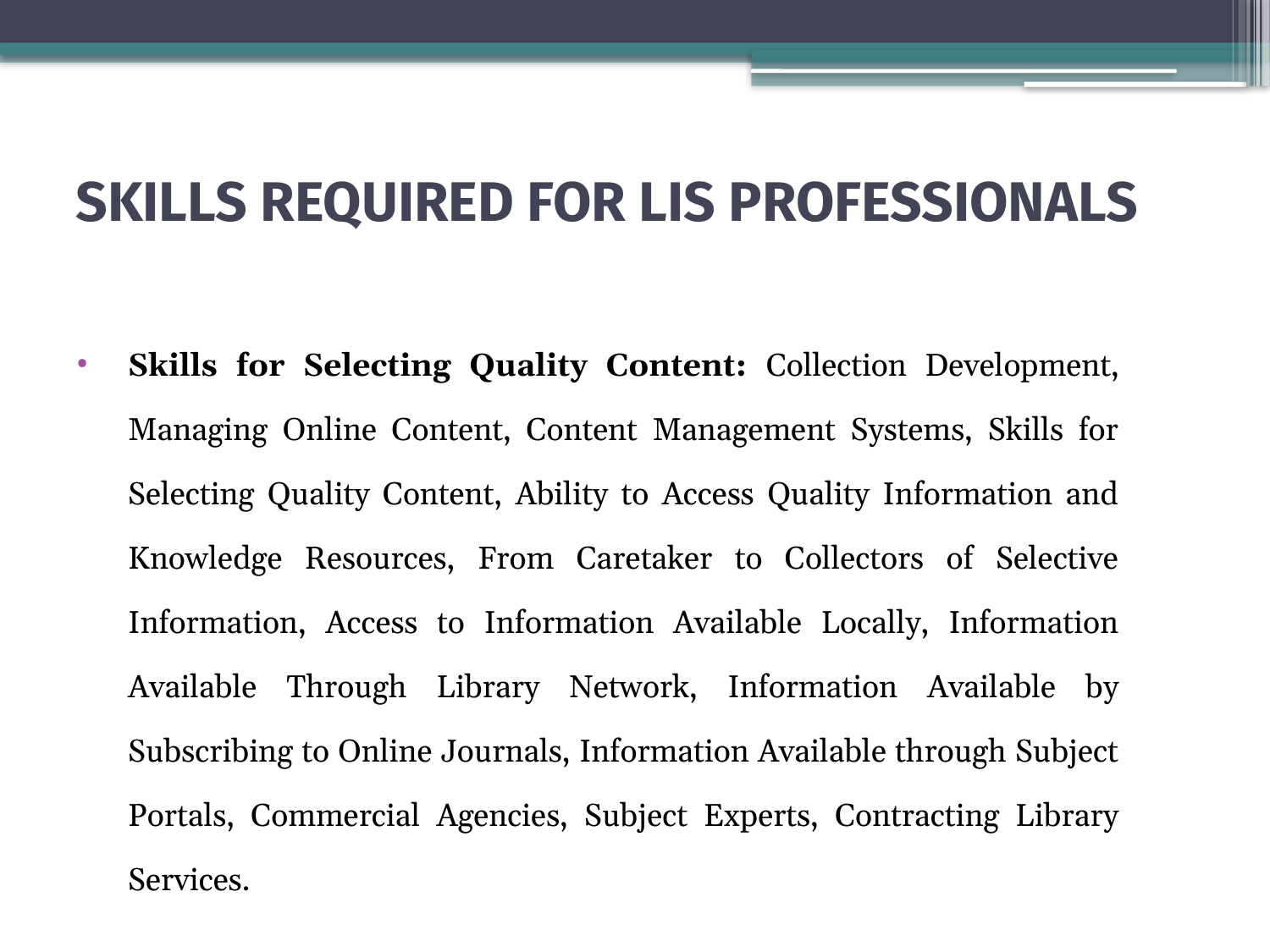

# SKILLS REQUIRED FOR LIS PROFESSIONALS
Skills for Selecting Quality Content: Collection Development, Managing Online Content, Content Management Systems, Skills for Selecting Quality Content, Ability to Access Quality Information and Knowledge Resources, From Caretaker to Collectors of Selective Information, Access to Information Available Locally, Information Available Through Library Network, Information Available by Subscribing to Online Journals, Information Available through Subject Portals, Commercial Agencies, Subject Experts, Contracting Library Services.